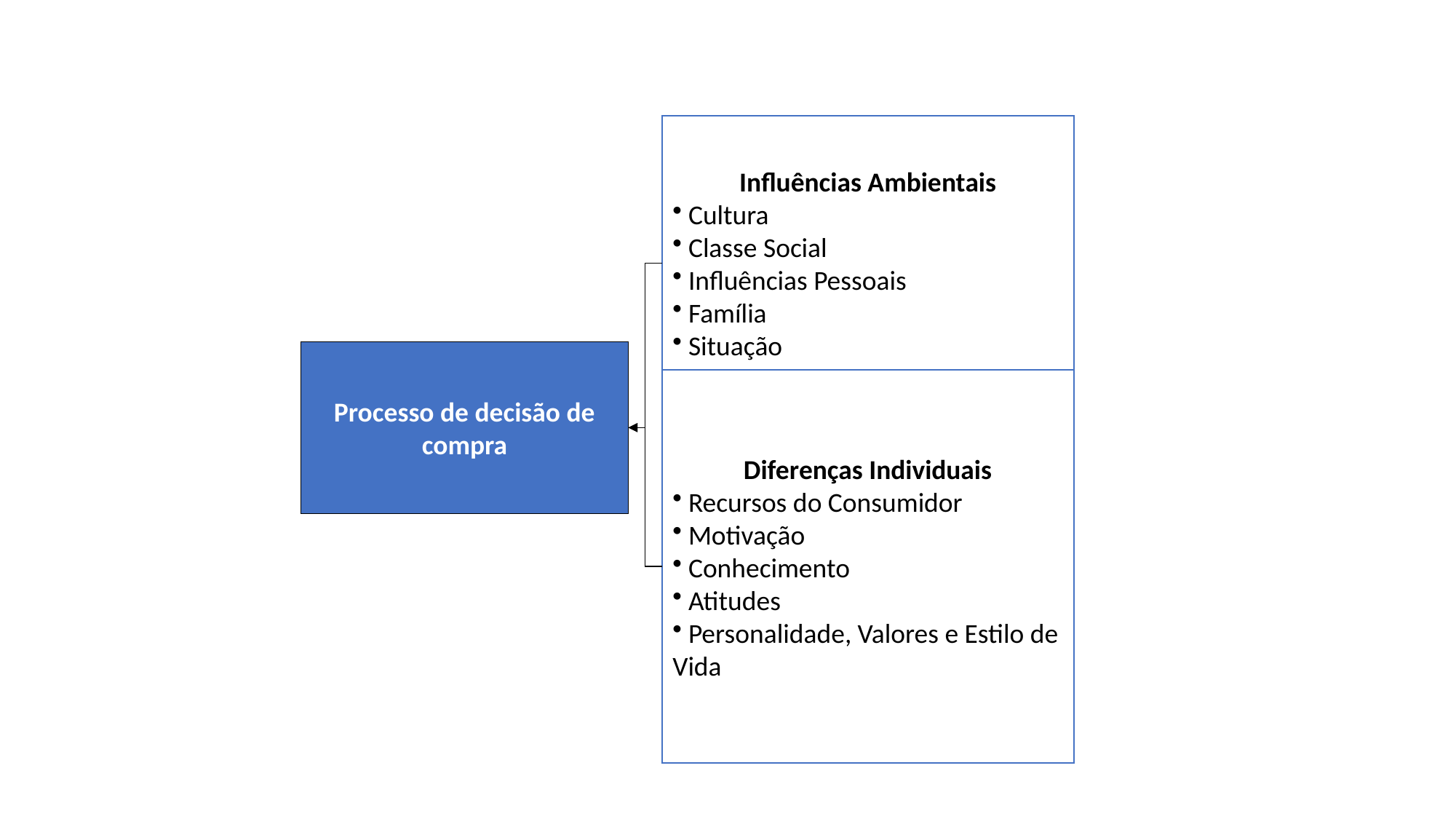

Influências Ambientais
 Cultura
 Classe Social
 Influências Pessoais
 Família
 Situação
Processo de decisão de compra
Diferenças Individuais
 Recursos do Consumidor
 Motivação
 Conhecimento
 Atitudes
 Personalidade, Valores e Estilo de Vida